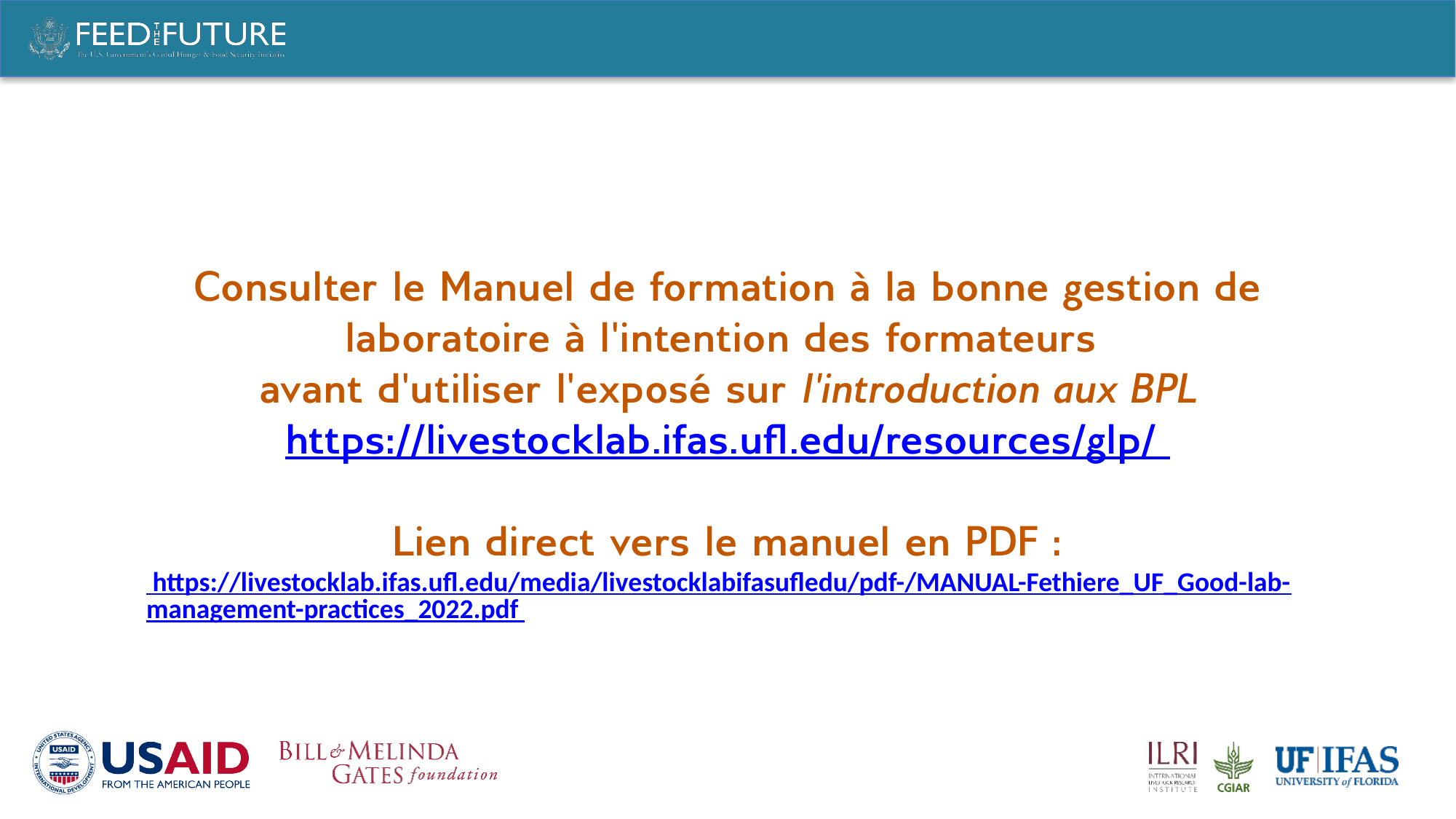

# Consulter le Manuel de formation à la bonne gestion de laboratoire à l'intention des formateurs avant d'utiliser l'exposé sur l'introduction aux BPL https://livestocklab.ifas.ufl.edu/resources/glp/ Lien direct vers le manuel en PDF : https://livestocklab.ifas.ufl.edu/media/livestocklabifasufledu/pdf-/MANUAL-Fethiere_UF_Good-lab-management-practices_2022.pdf